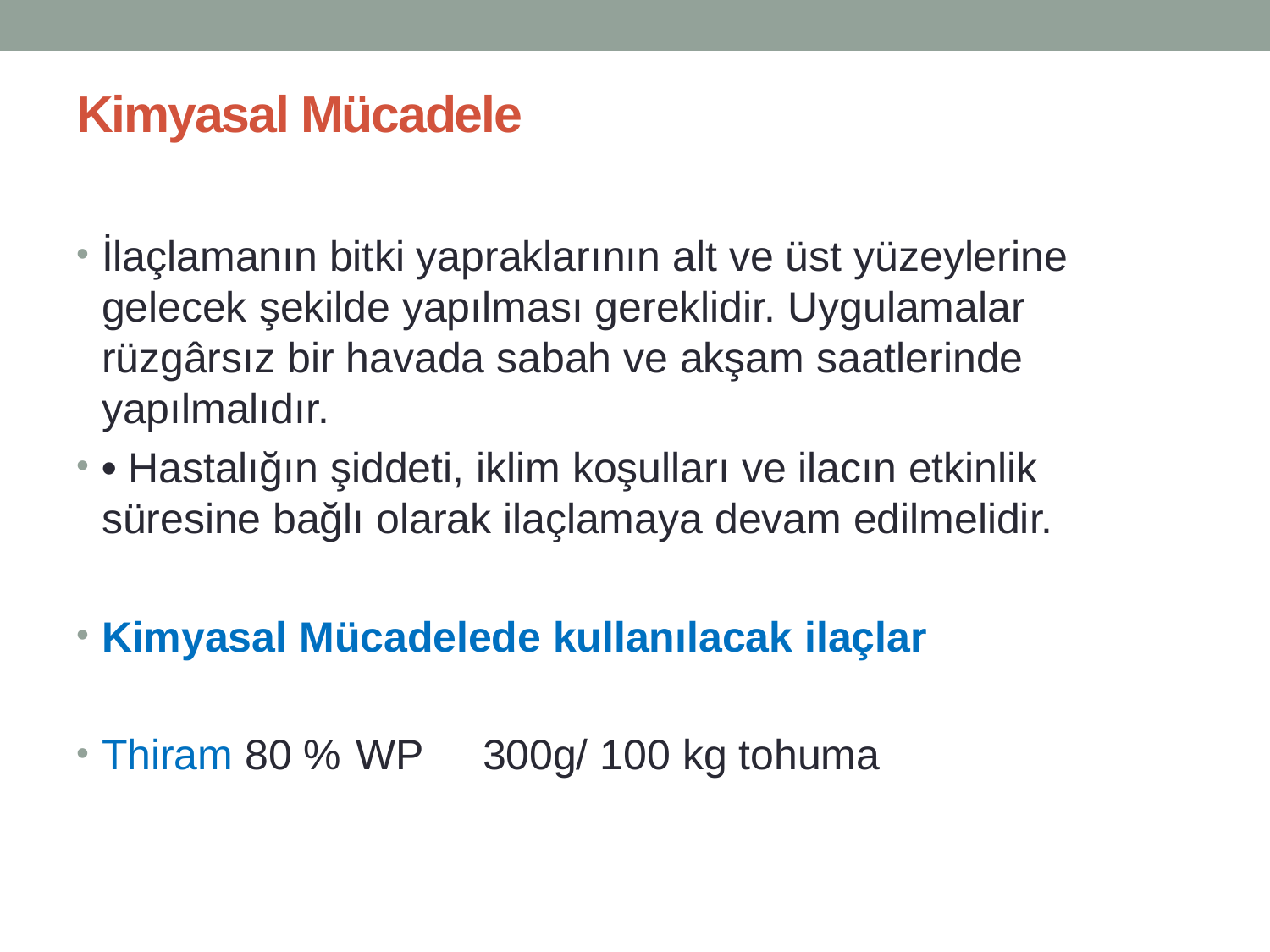

# Kimyasal Mücadele
İlaçlamanın bitki yapraklarının alt ve üst yüzeylerine gelecek şekilde yapılması gereklidir. Uygulamalar rüzgârsız bir havada sabah ve akşam saatlerinde yapılmalıdır.
• Hastalığın şiddeti, iklim koşulları ve ilacın etkinlik süresine bağlı olarak ilaçlamaya devam edilmelidir.

Kimyasal Mücadelede kullanılacak ilaçlar

Thiram 80 % 	WP 	300g/ 100 kg tohuma